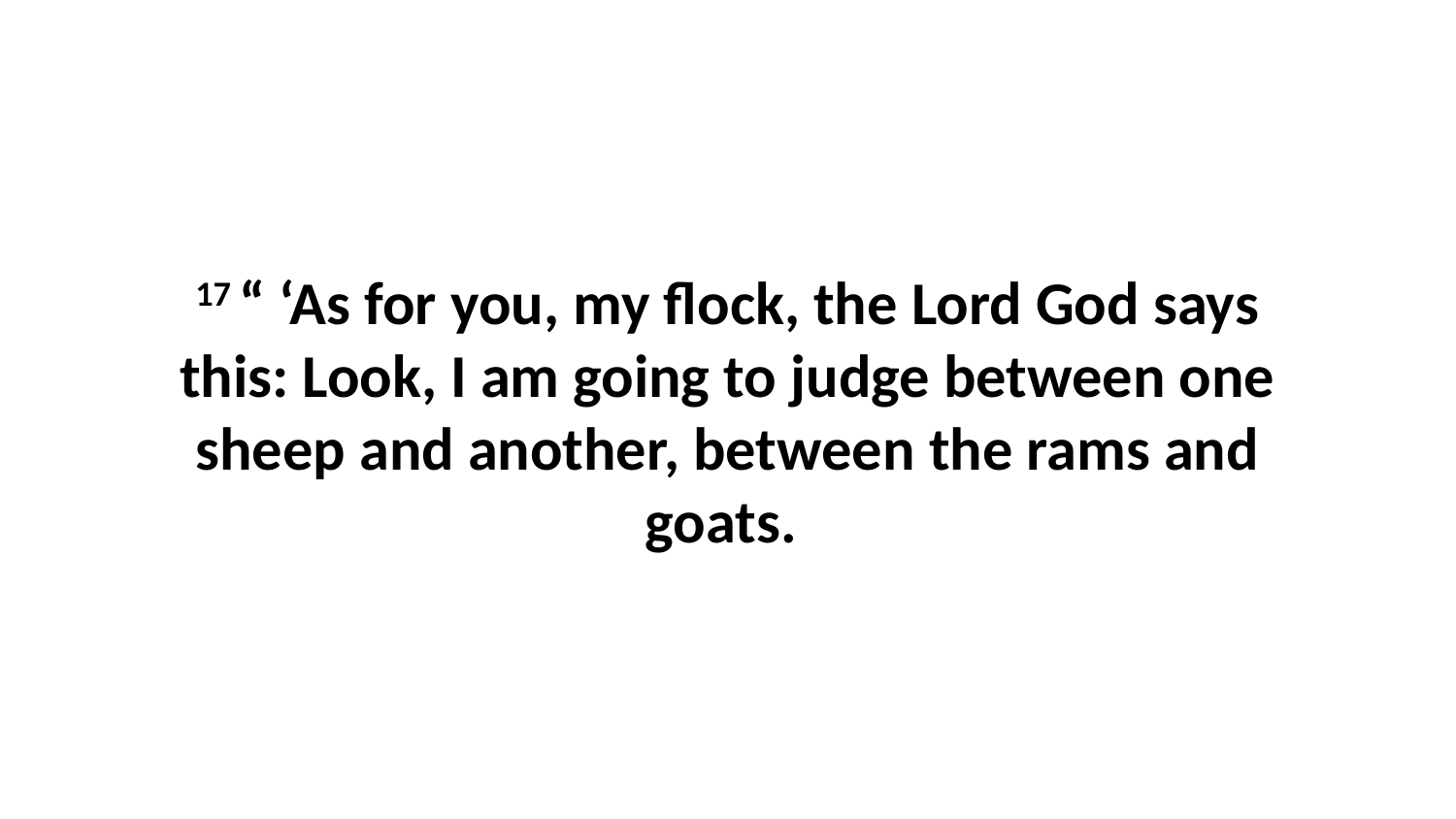

17 “ ‘As for you, my flock, the Lord God says this: Look, I am going to judge between one sheep and another, between the rams and goats.